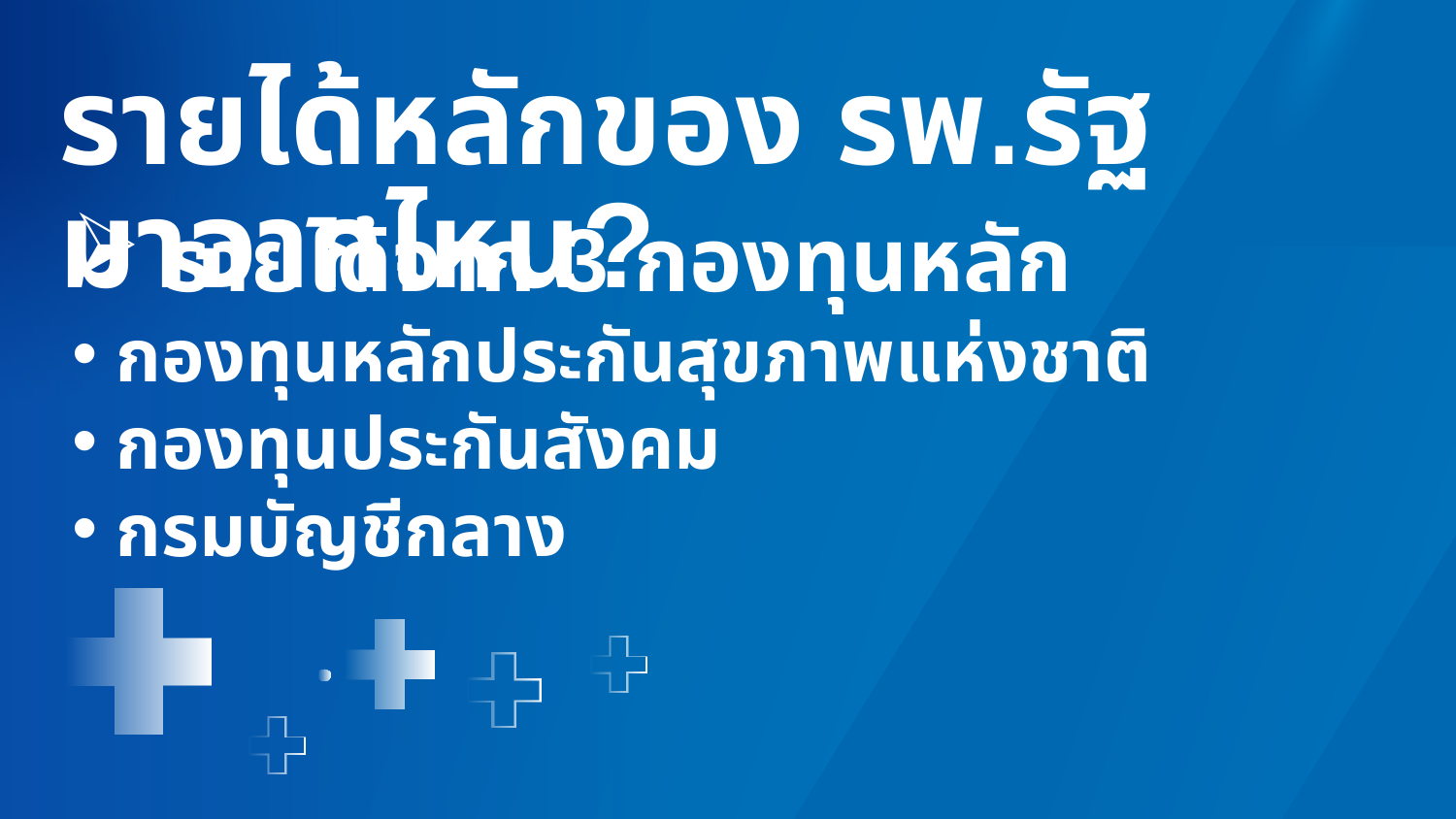

รายได้หลักของ รพ.รัฐ มาจากไหน?
 รายได้จาก 3 กองทุนหลัก
 กองทุนหลักประกันสุขภาพแห่งชาติ
 กองทุนประกันสังคม
 กรมบัญชีกลาง